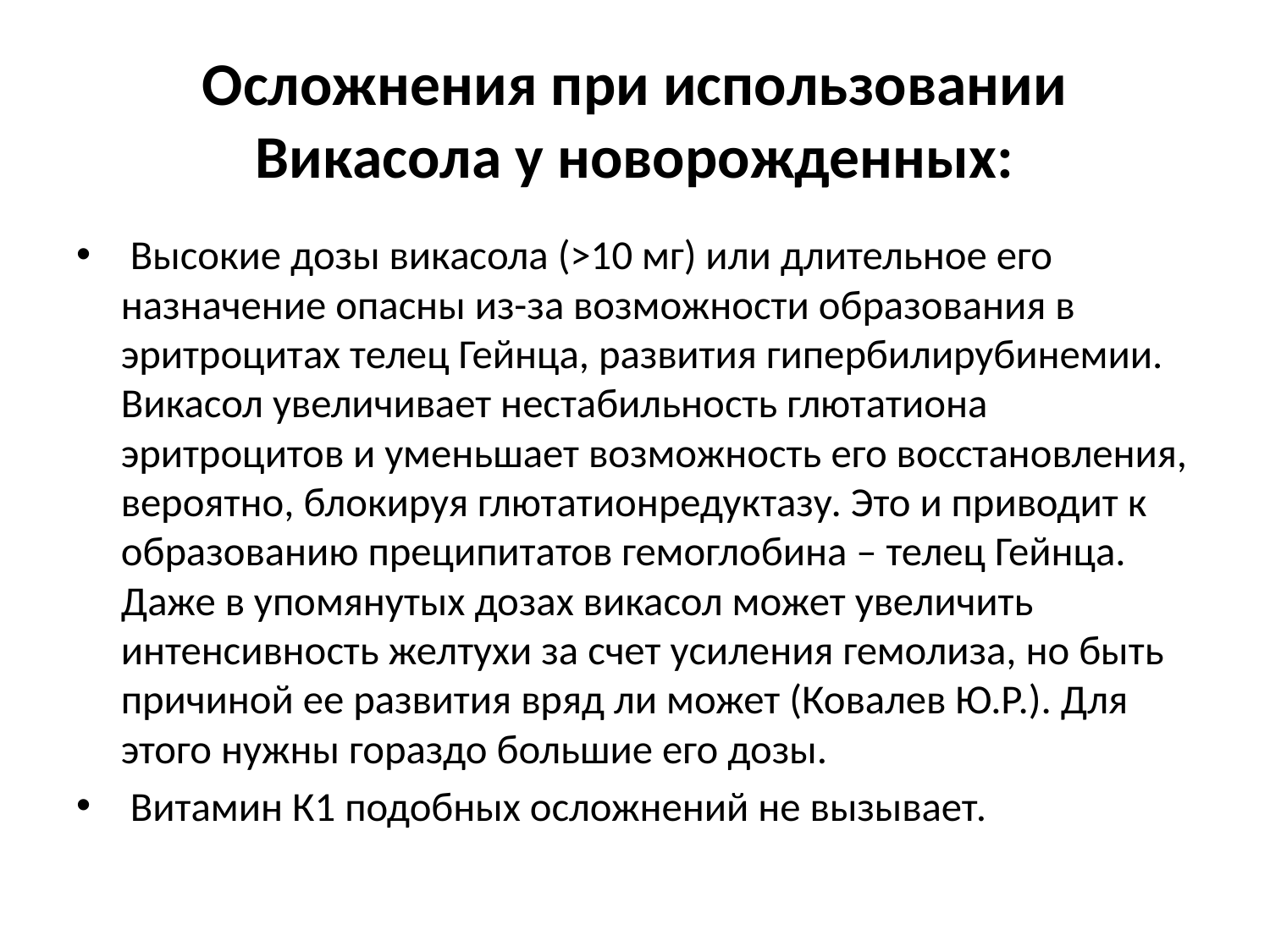

# Осложнения при использовании Викасола у новорожденных:
 Высокие дозы викасола (>10 мг) или длительное его назначение опасны из-за возможности образования в эритроцитах телец Гейнца, развития гипербилирубинемии. Викасол увеличивает нестабильность глютатиона эритроцитов и уменьшает возможность его восстановления, вероятно, блокируя глютатионредуктазу. Это и приводит к образованию преципитатов гемоглобина – телец Гейнца. Даже в упомянутых дозах викасол может увеличить интенсивность желтухи за счет усиления гемолиза, но быть причиной ее развития вряд ли может (Ковалев Ю.Р.). Для этого нужны гораздо большие его дозы.
 Витамин К1 подобных осложнений не вызывает.